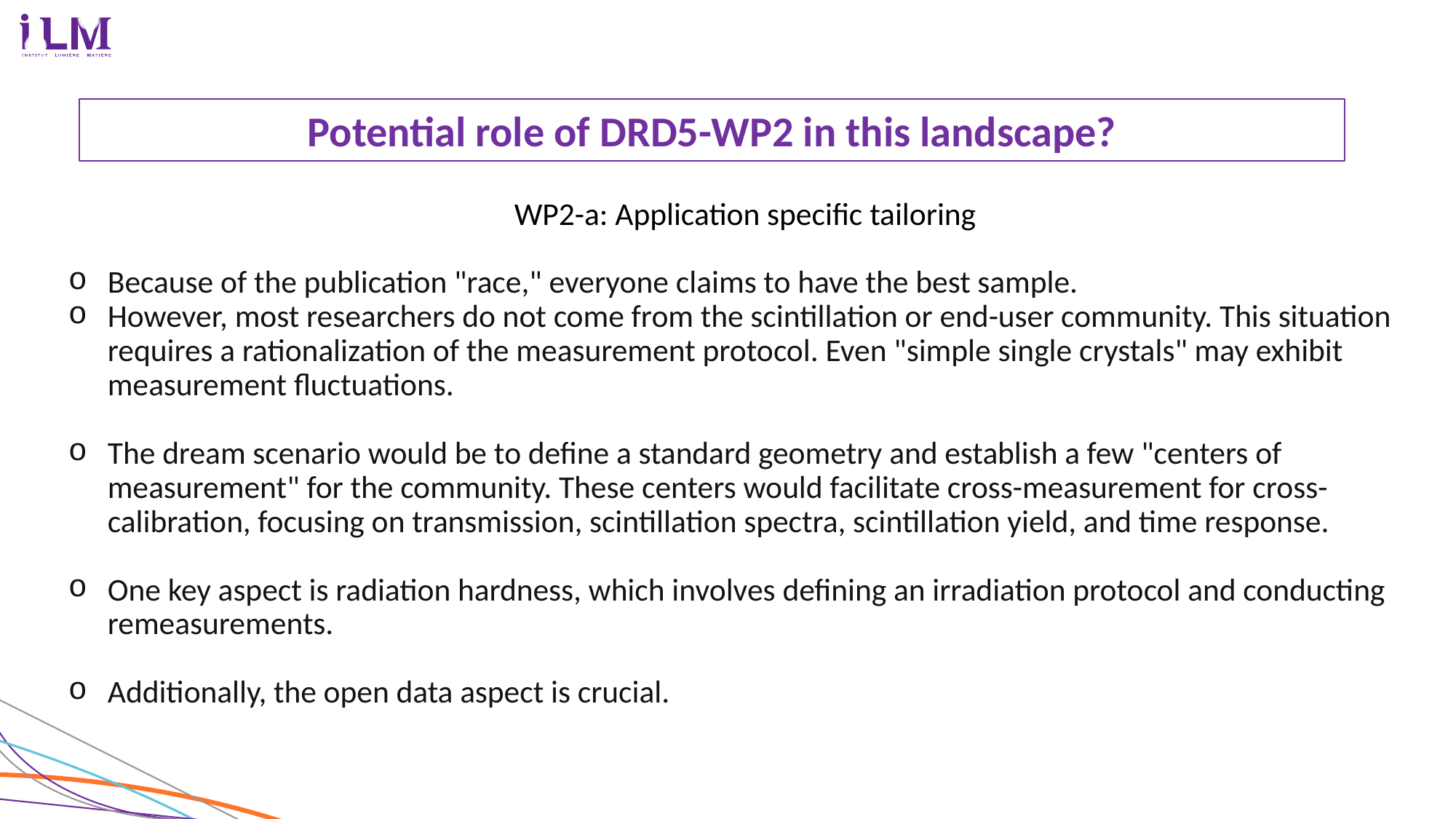

Potential role of DRD5-WP2 in this landscape?
WP2-a: Application specific tailoring

Because of the publication "race," everyone claims to have the best sample.
However, most researchers do not come from the scintillation or end-user community. This situation requires a rationalization of the measurement protocol. Even "simple single crystals" may exhibit measurement fluctuations.

The dream scenario would be to define a standard geometry and establish a few "centers of measurement" for the community. These centers would facilitate cross-measurement for cross-calibration, focusing on transmission, scintillation spectra, scintillation yield, and time response.

One key aspect is radiation hardness, which involves defining an irradiation protocol and conducting remeasurements.

Additionally, the open data aspect is crucial.